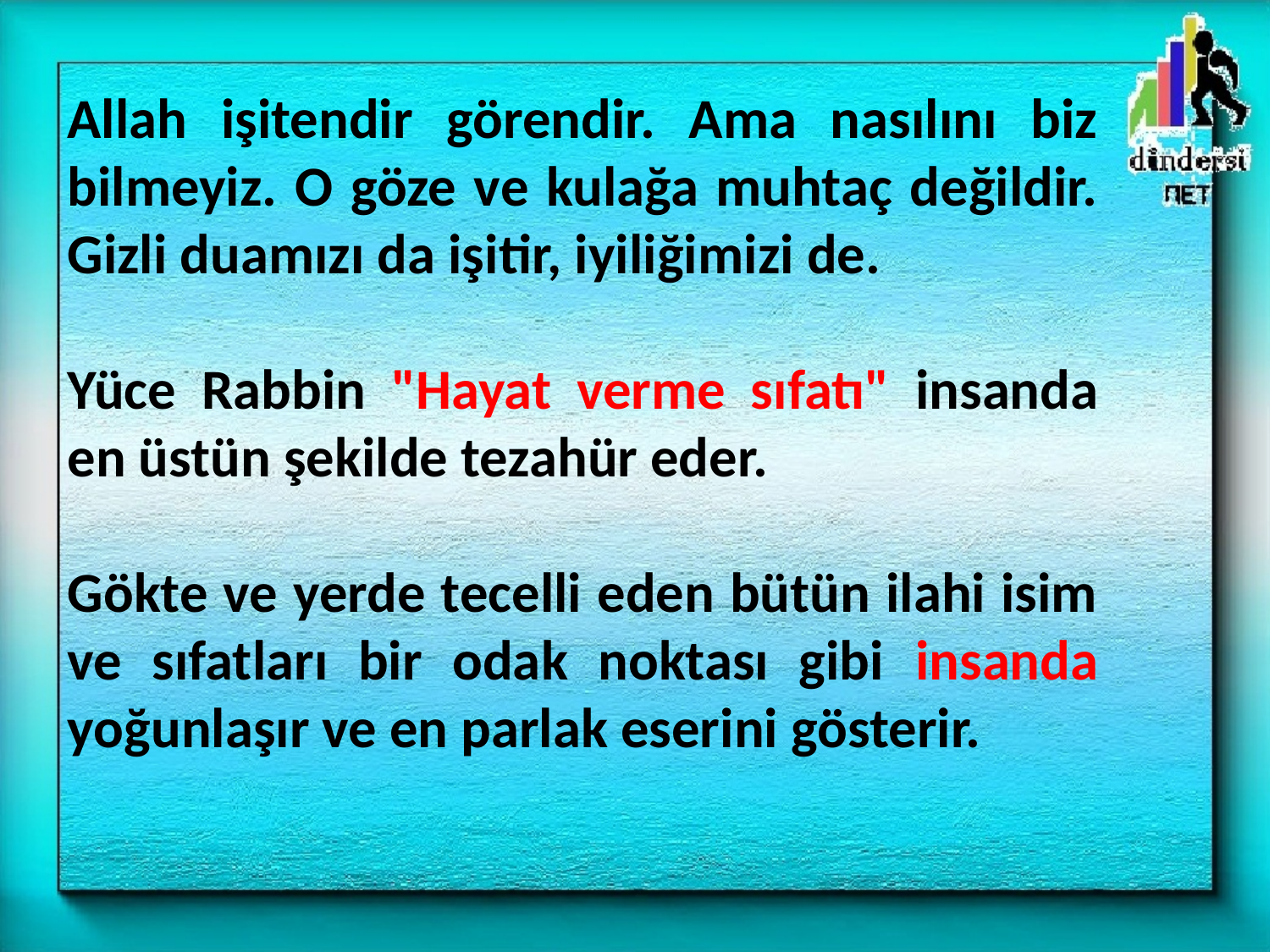

Allah işitendir görendir. Ama nasılını biz bilmeyiz. O göze ve kulağa muhtaç değildir. Gizli duamızı da işitir, iyiliğimizi de.

Yüce Rabbin "Hayat verme sıfatı" insanda en üstün şekilde tezahür eder.

Gökte ve yerde tecelli eden bütün ilahi isim ve sıfatları bir odak noktası gibi insanda yoğunlaşır ve en parlak eserini gösterir.